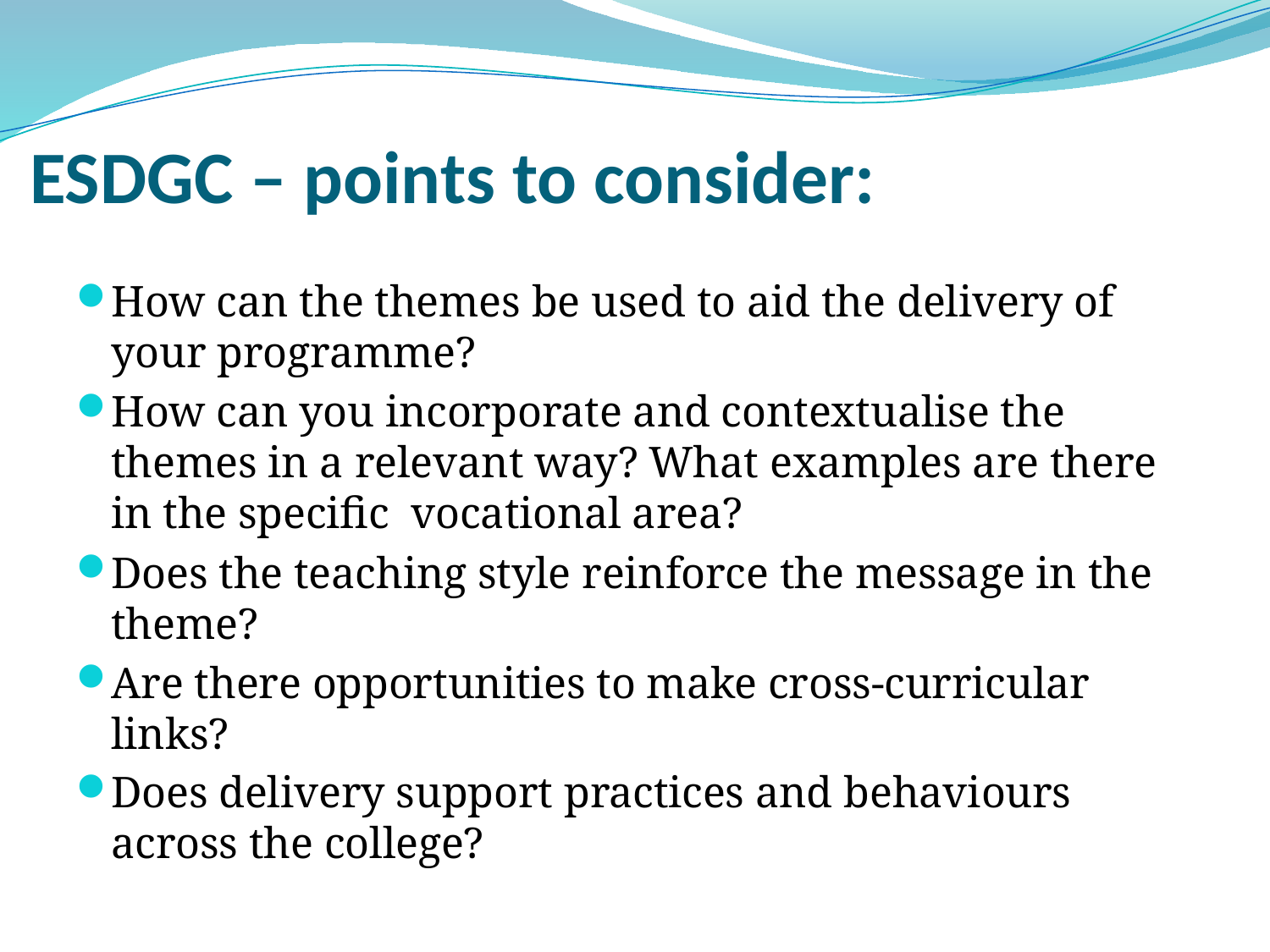

# ESDGC – points to consider:
How can the themes be used to aid the delivery of your programme?
How can you incorporate and contextualise the themes in a relevant way? What examples are there in the specific  vocational area?
Does the teaching style reinforce the message in the theme?
Are there opportunities to make cross-curricular links?
Does delivery support practices and behaviours across the college?